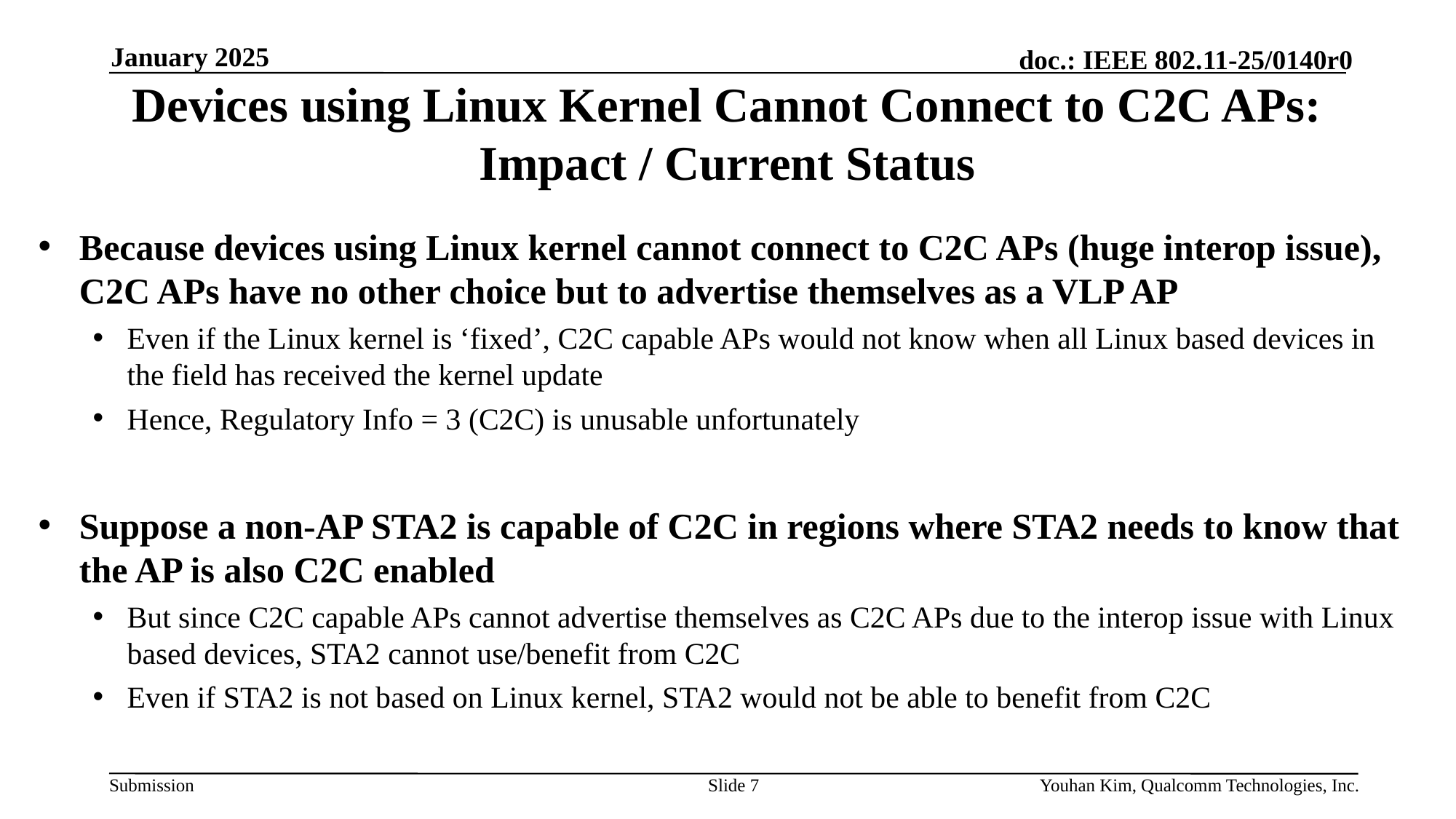

January 2025
# Devices using Linux Kernel Cannot Connect to C2C APs: Impact / Current Status
Because devices using Linux kernel cannot connect to C2C APs (huge interop issue), C2C APs have no other choice but to advertise themselves as a VLP AP
Even if the Linux kernel is ‘fixed’, C2C capable APs would not know when all Linux based devices in the field has received the kernel update
Hence, Regulatory Info = 3 (C2C) is unusable unfortunately

Suppose a non-AP STA2 is capable of C2C in regions where STA2 needs to know that the AP is also C2C enabled
But since C2C capable APs cannot advertise themselves as C2C APs due to the interop issue with Linux based devices, STA2 cannot use/benefit from C2C
Even if STA2 is not based on Linux kernel, STA2 would not be able to benefit from C2C
Slide 7
Youhan Kim, Qualcomm Technologies, Inc.